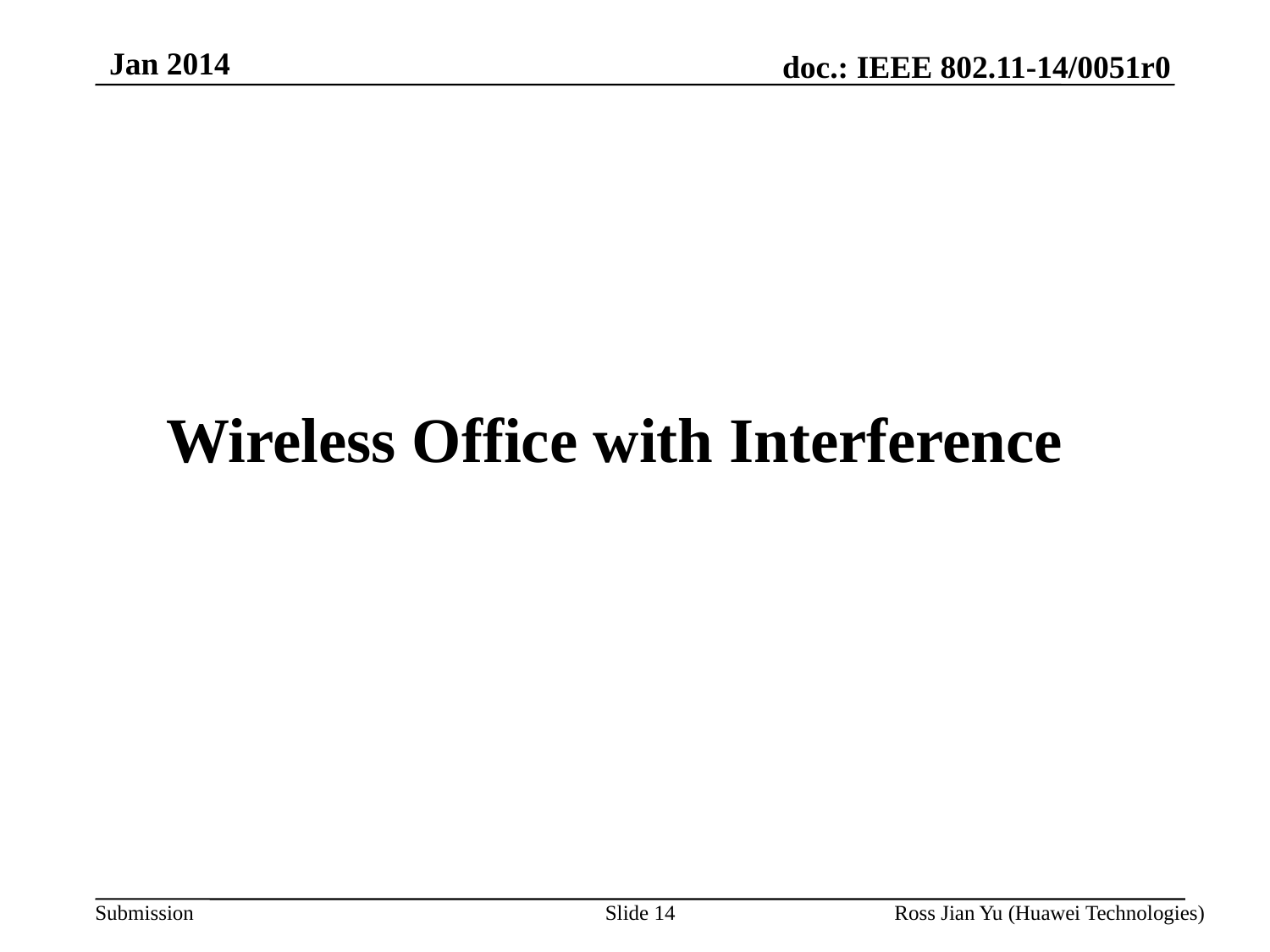

Jan 2014
Wireless Office with Interference
Slide 14